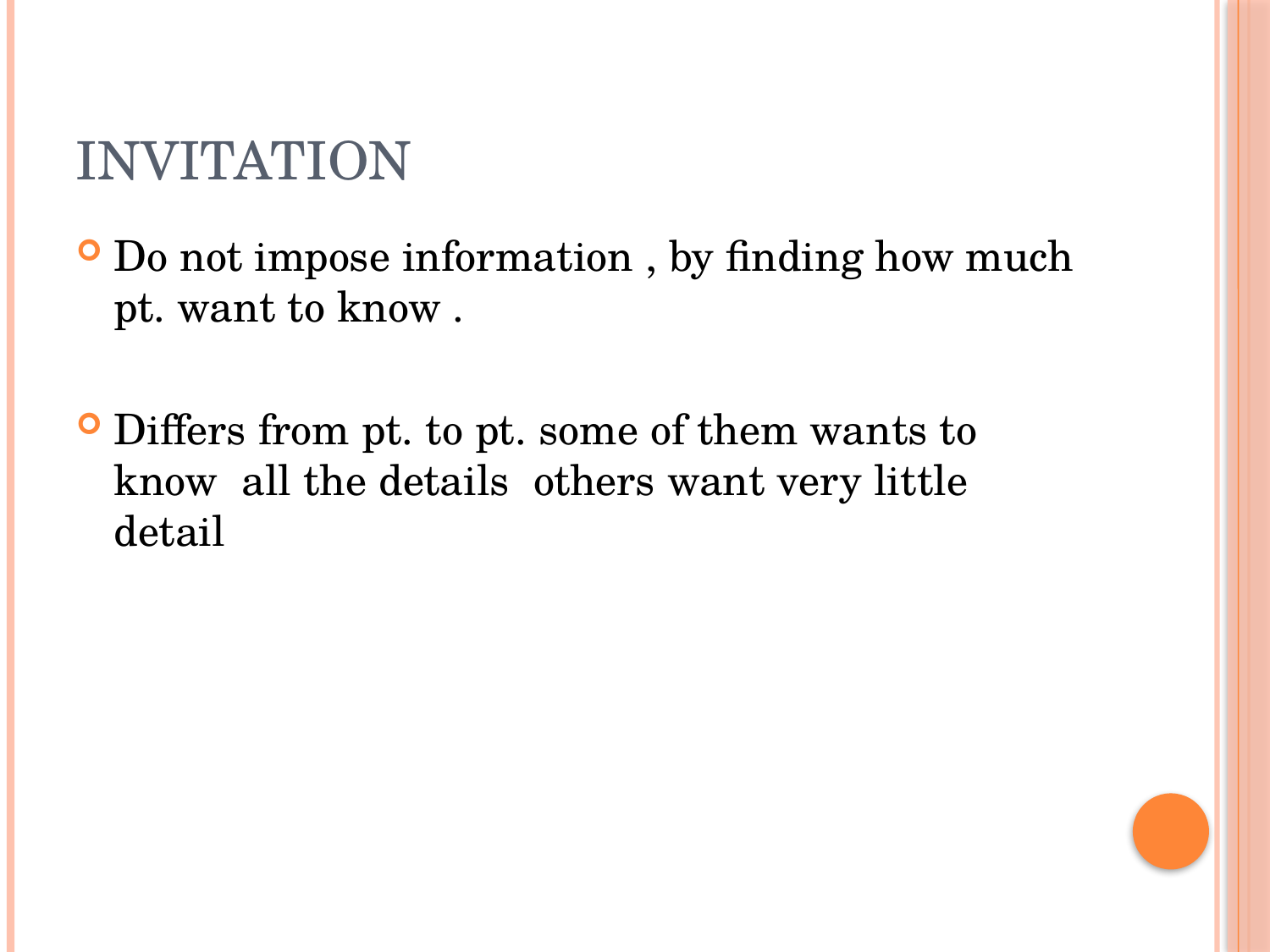

# Invitation
Do not impose information , by finding how much pt. want to know .

Differs from pt. to pt. some of them wants to know  all the details  others want very little  detail